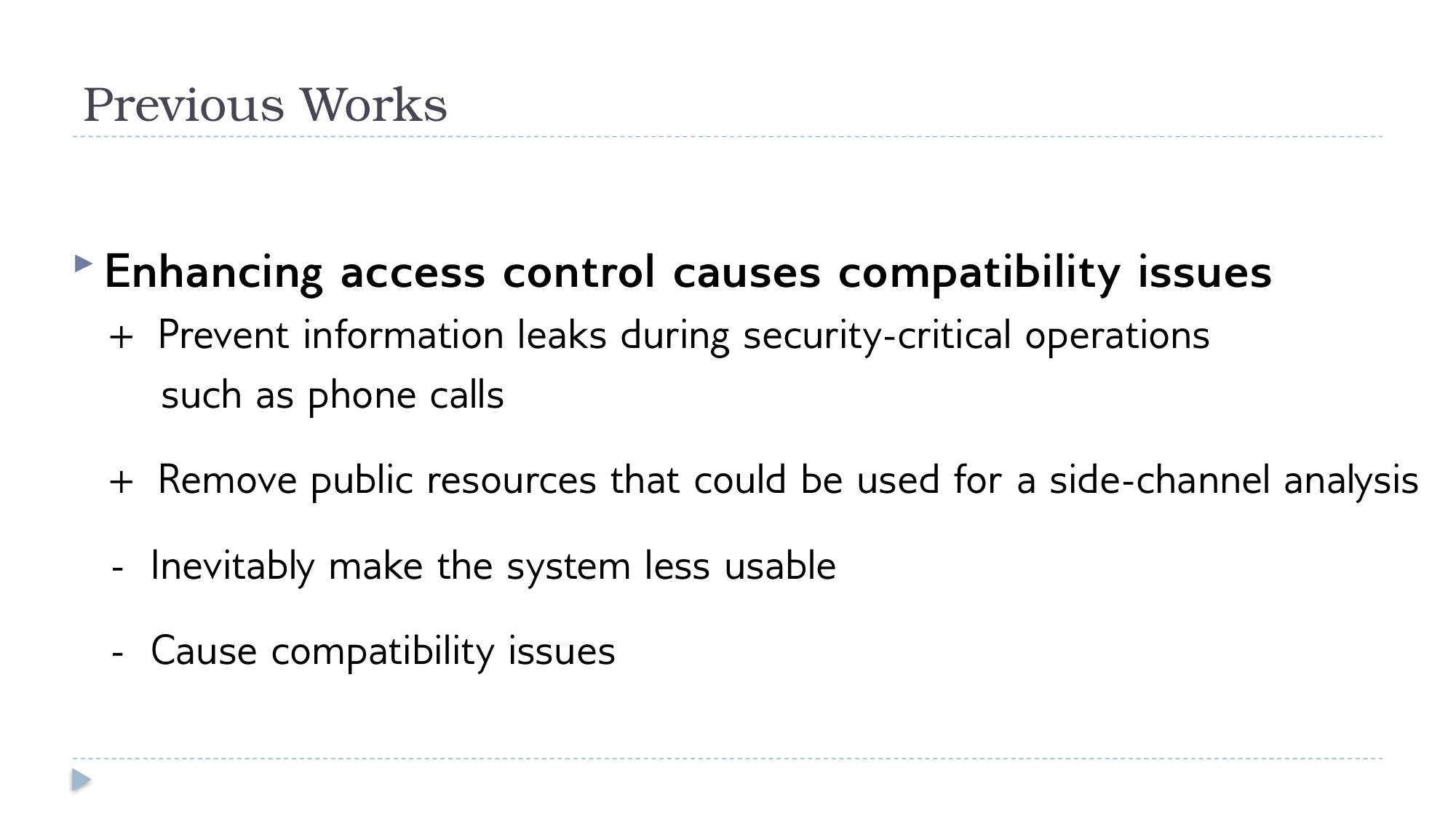

# Previous Works
Enhancing access control causes compatibility issues
   +  Prevent information leaks during security-critical operations
       such as phone calls
   +  Remove public resources that could be used for a side-channel analysis
   -  Inevitably make the system less usable
   -  Cause compatibility issues